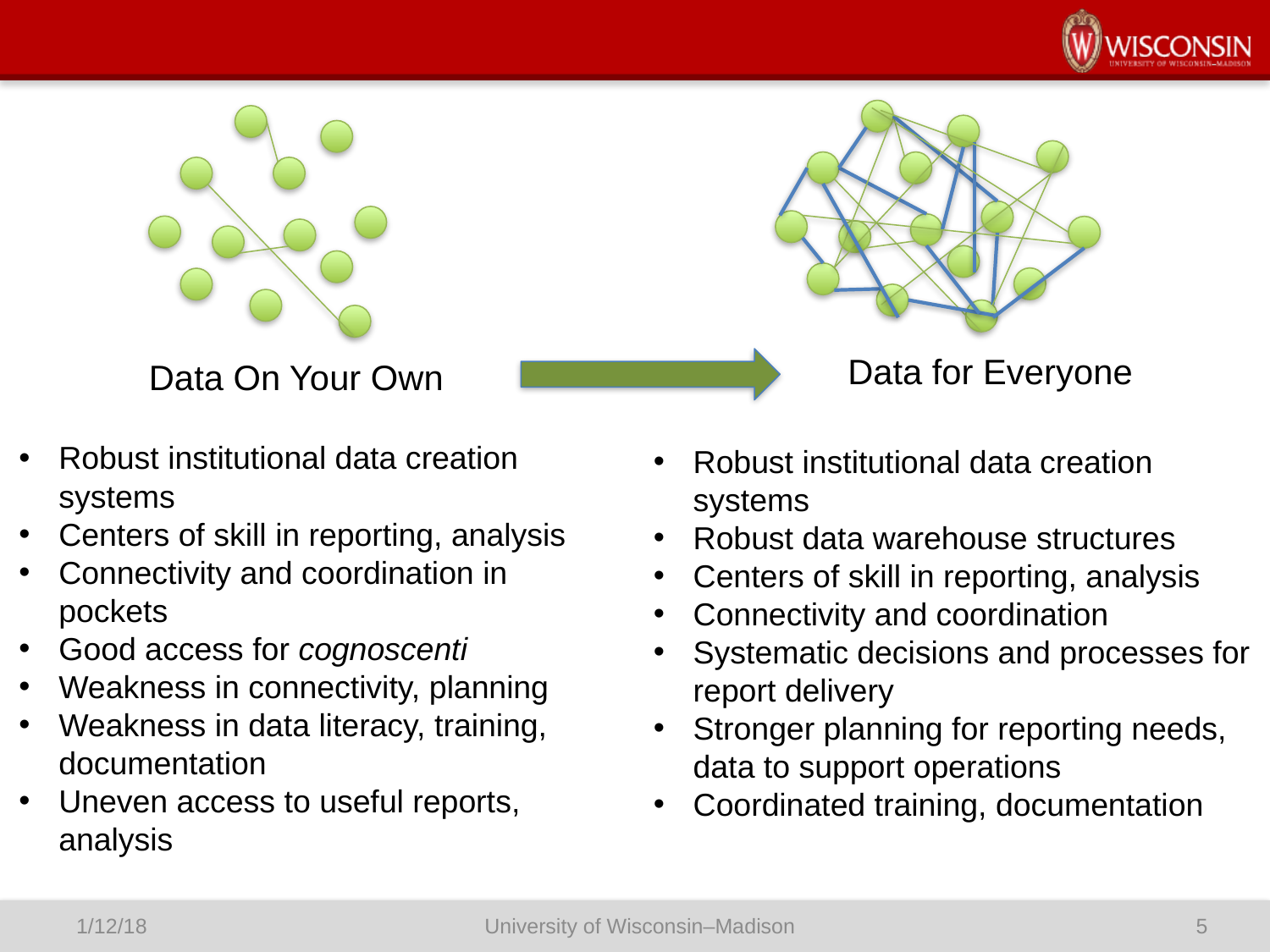

Data for Everyone
Data On Your Own

Robust institutional data creation systems
Centers of skill in reporting, analysis
Connectivity and coordination in pockets
Good access for cognoscenti
Weakness in connectivity, planning
Weakness in data literacy, training, documentation
Uneven access to useful reports, analysis
Robust institutional data creation systems
Robust data warehouse structures
Centers of skill in reporting, analysis
Connectivity and coordination
Systematic decisions and processes for report delivery
Stronger planning for reporting needs, data to support operations
Coordinated training, documentation
University of Wisconsin–Madison
5
1/12/18